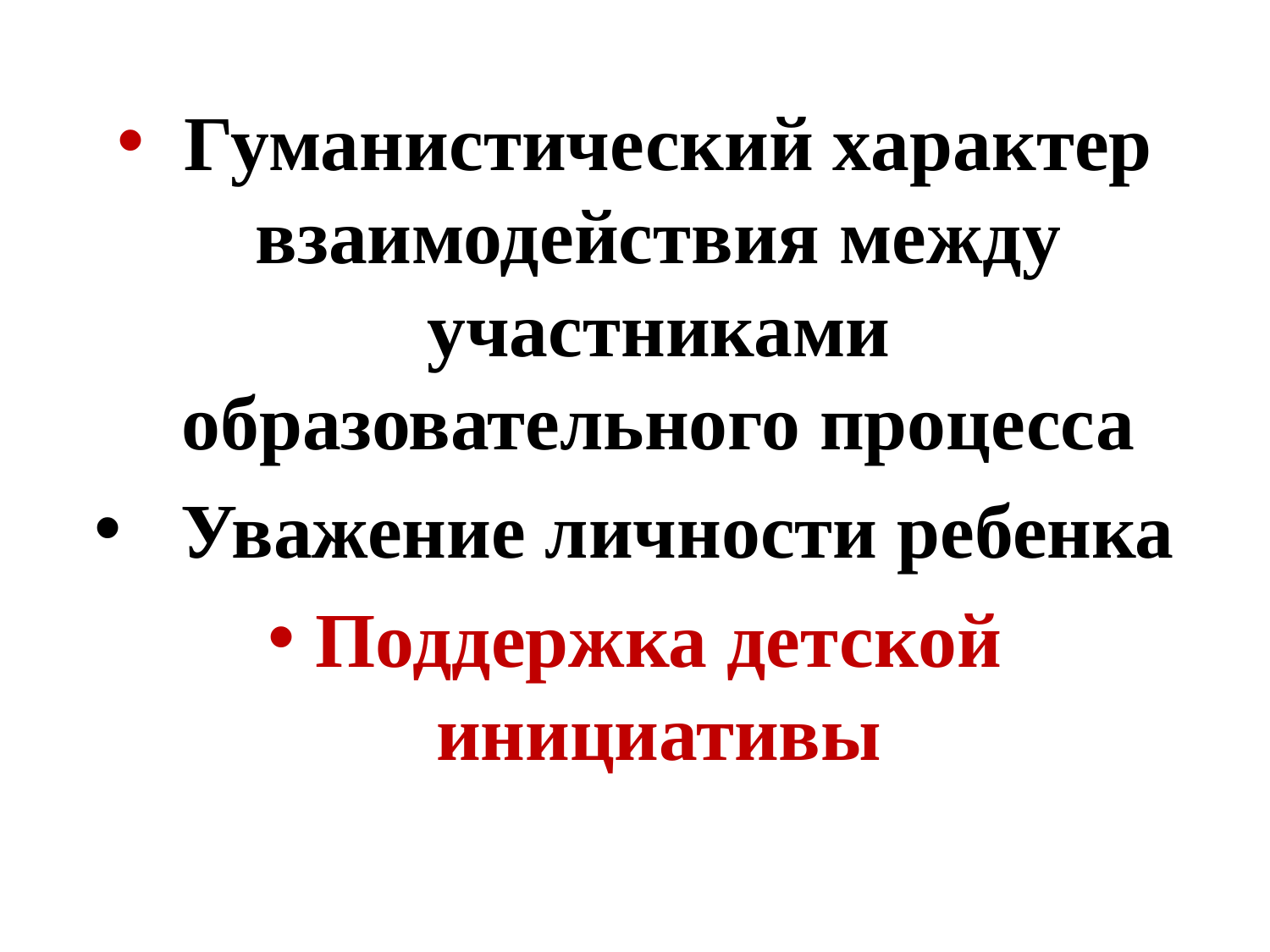

Гуманистический характер взаимодействия между участниками образовательного процесса
  Уважение личности ребенка
Поддержка детской инициативы